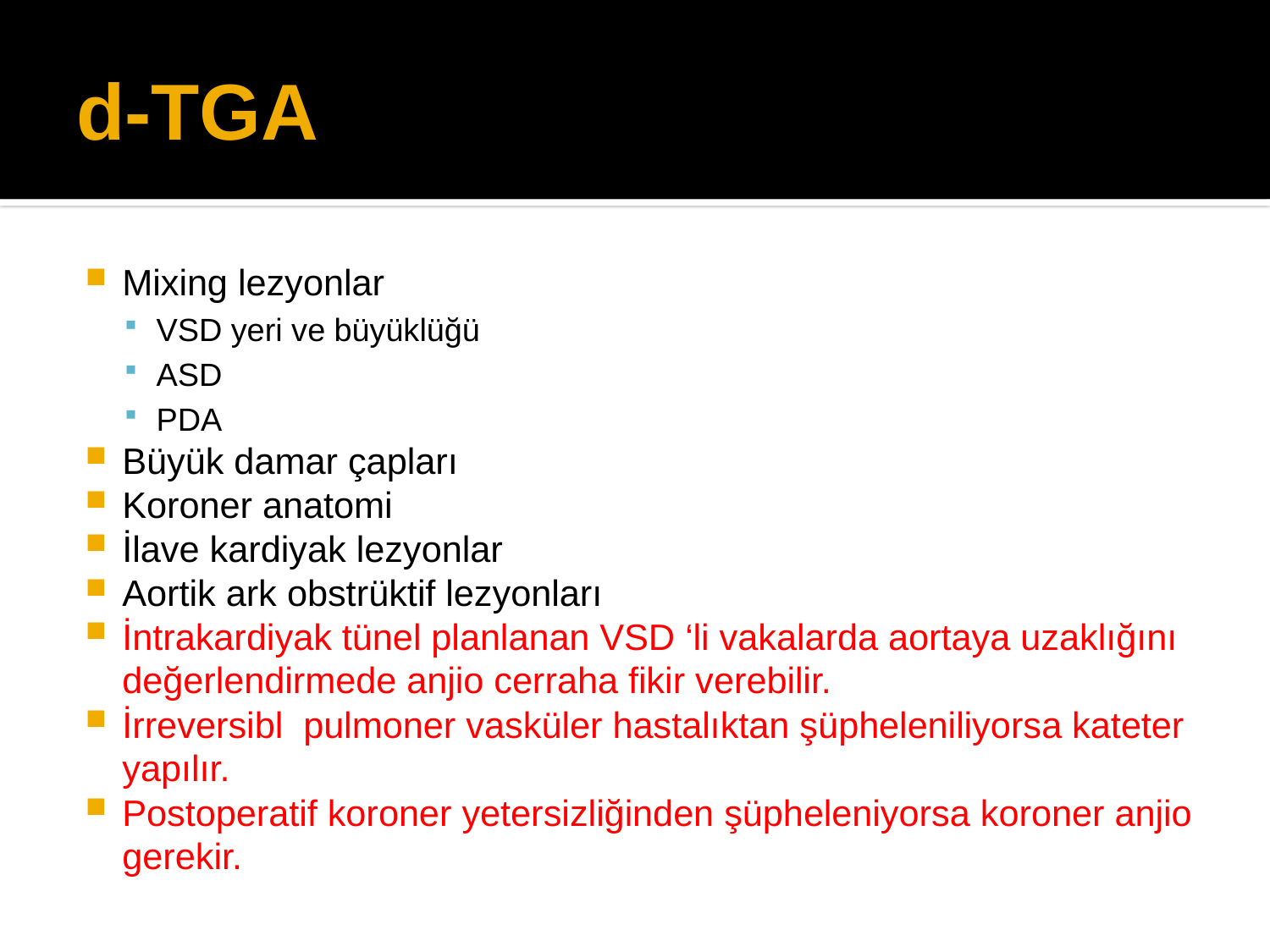

# d-TGA
Mixing lezyonlar
VSD yeri ve büyüklüğü
ASD
PDA
Büyük damar çapları
Koroner anatomi
İlave kardiyak lezyonlar
Aortik ark obstrüktif lezyonları
İntrakardiyak tünel planlanan VSD ‘li vakalarda aortaya uzaklığını değerlendirmede anjio cerraha fikir verebilir.
İrreversibl  pulmoner vasküler hastalıktan şüpheleniliyorsa kateter yapılır.
Postoperatif koroner yetersizliğinden şüpheleniyorsa koroner anjio gerekir.